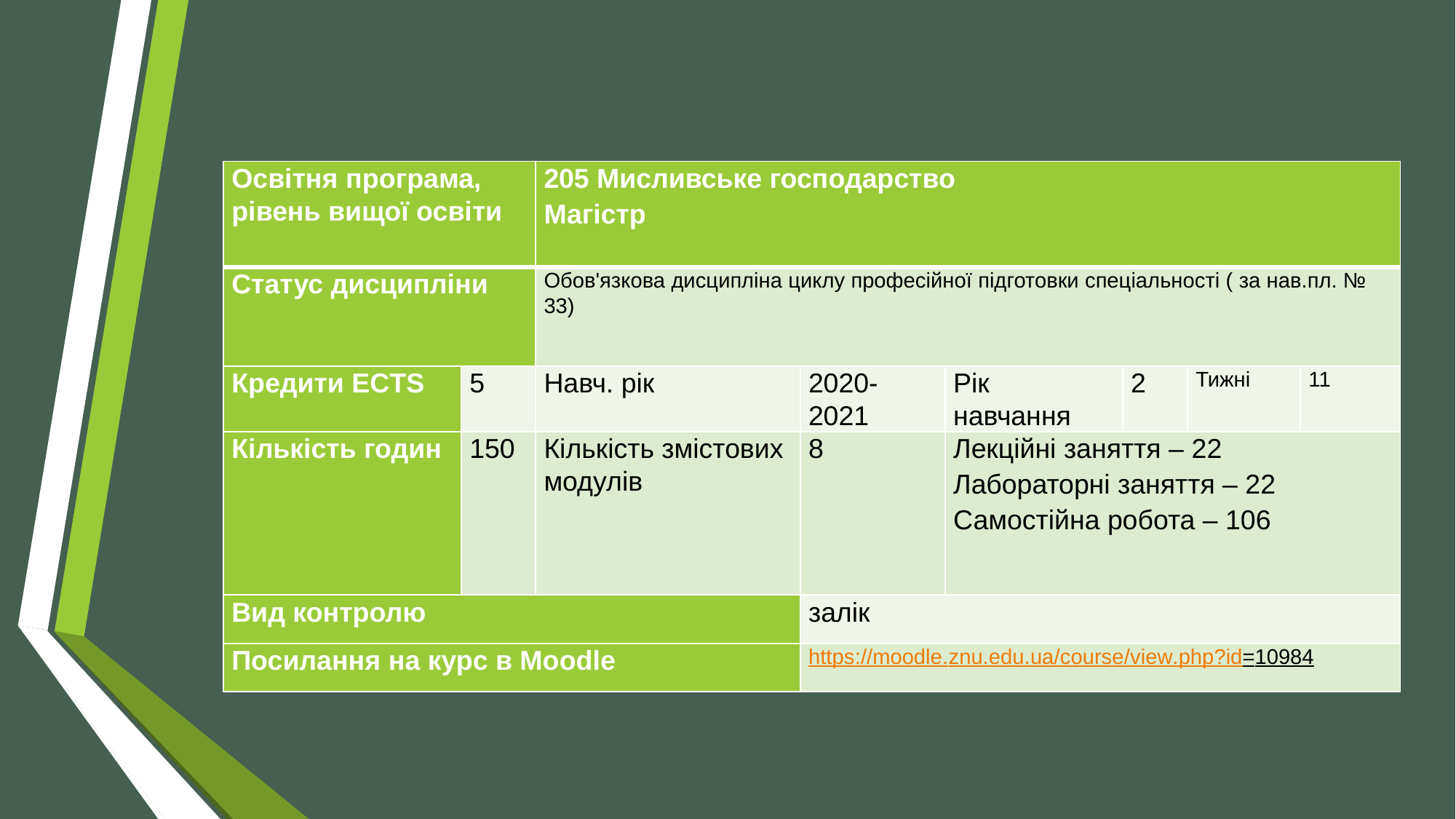

| Освітня програма, рівень вищої освіти |  | 205 Мисливське господарство Магістр |  |  |  |  |  |
| --- | --- | --- | --- | --- | --- | --- | --- |
| Статус дисципліни |  | Обов'язкова дисципліна циклу професійної підготовки спеціальності ( за нав.пл. № 33) |  |  |  |  |  |
| Кредити ECTS | 5 | Навч. рік | 2020-2021 | Рік навчання | 2 | Тижні | 11 |
| Кількість годин | 150 | Кількість змістових модулів | 8 | Лекційні заняття – 22 Лабораторні заняття – 22 Самостійна робота – 106 |  |  |  |
| Вид контролю |  |  | залік |  |  |  |  |
| Посилання на курс в Moodle |  |  | https://moodle.znu.edu.ua/course/view.php?id=10984 |  |  |  |  |